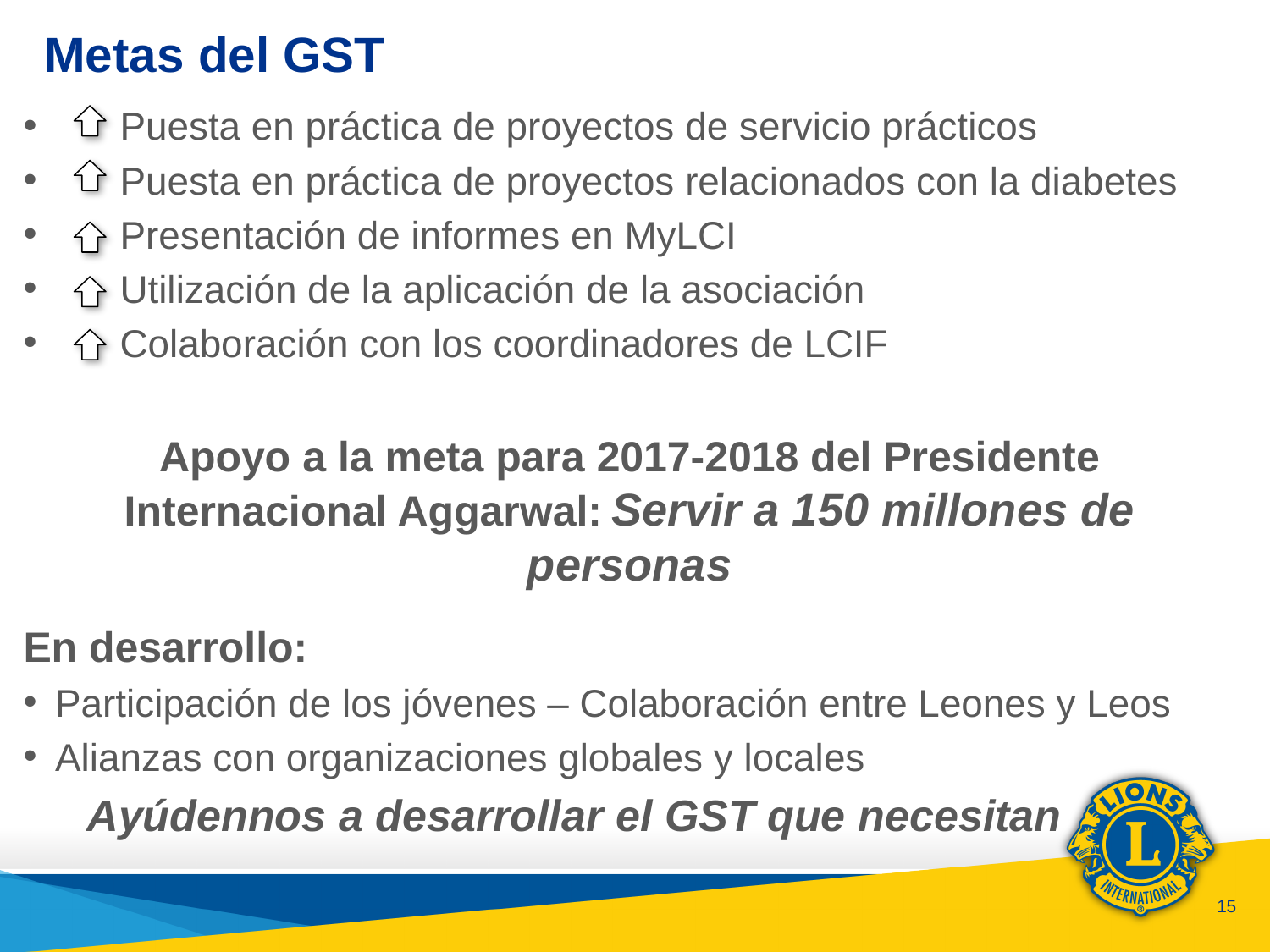

# Metas del GST
      Puesta en práctica de proyectos de servicio prácticos
      Puesta en práctica de proyectos relacionados con la diabetes
      Presentación de informes en MyLCI
      Utilización de la aplicación de la asociación
      Colaboración con los coordinadores de LCIF

Apoyo a la meta para 2017-2018 del Presidente Internacional Aggarwal: Servir a 150 millones de personas

En desarrollo:
Participación de los jóvenes – Colaboración entre Leones y Leos
Alianzas con organizaciones globales y locales
Ayúdennos a desarrollar el GST que necesitan